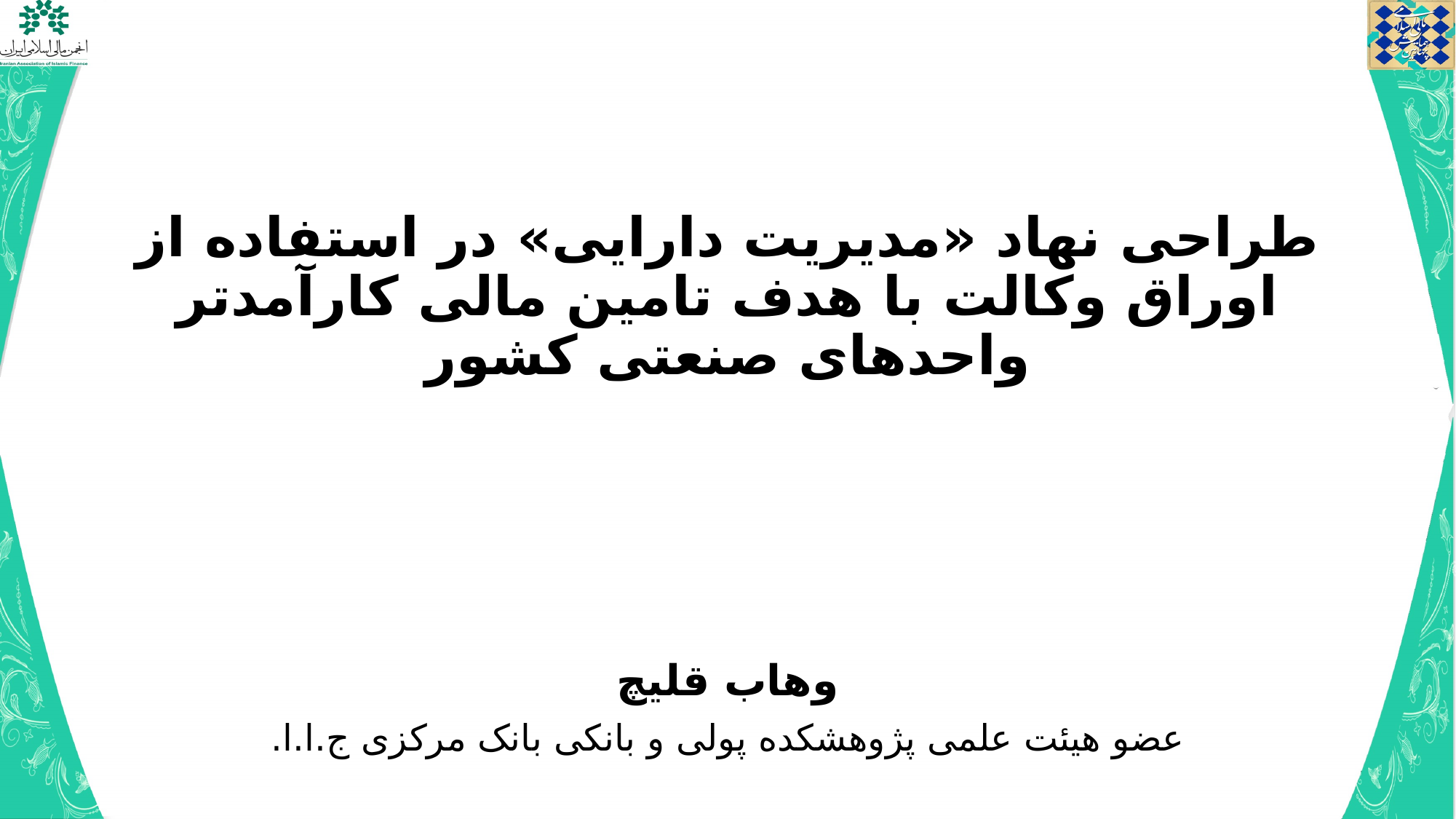

طراحی نهاد «مدیریت دارایی» در استفاده از اوراق وکالت با هدف تامین مالی کارآمدتر واحدهای صنعتی کشور

وهاب قلیچ
عضو هیئت علمی پژوهشکده پولی و بانکی بانک مرکزی ج.ا.ا.